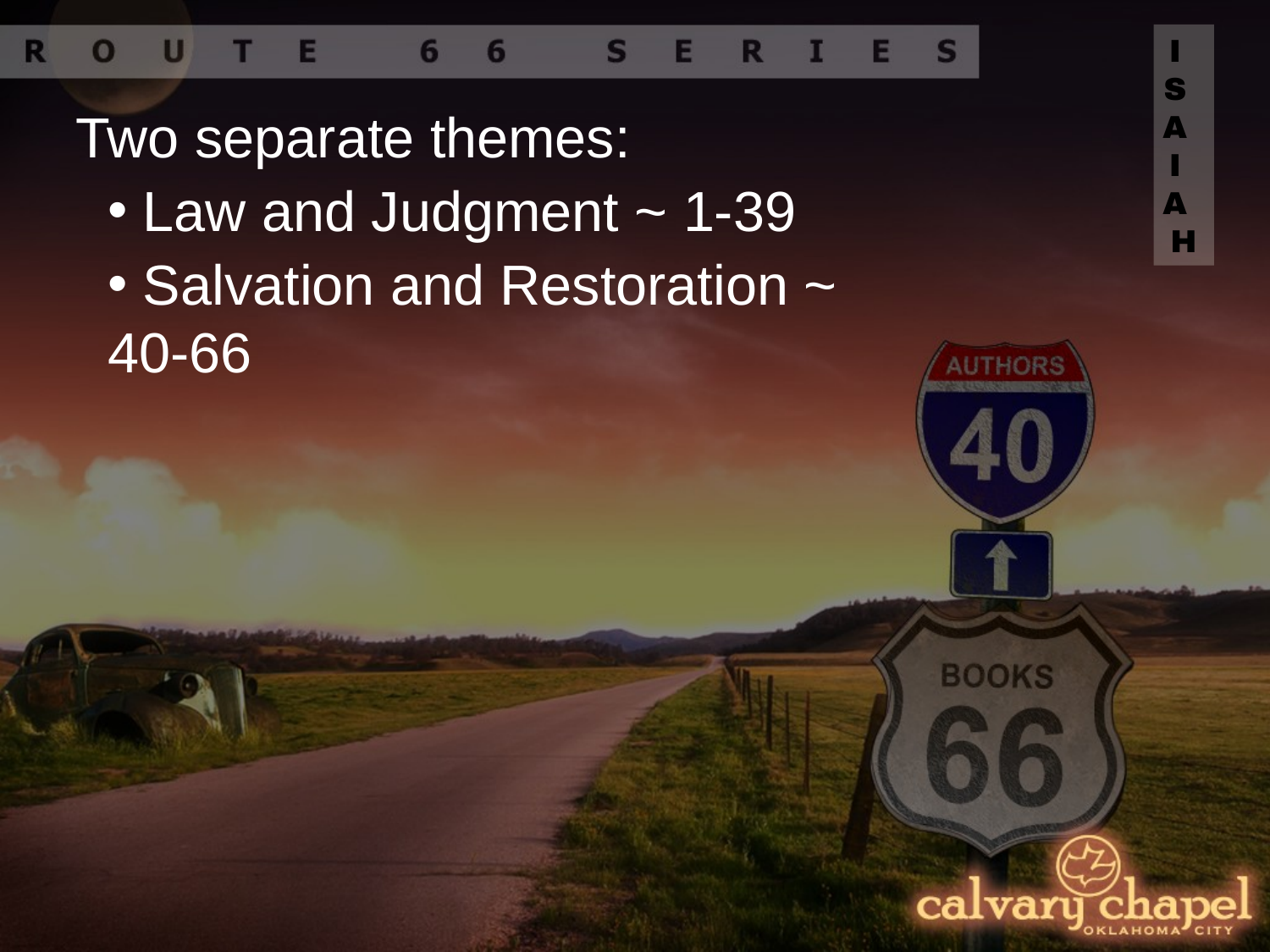

ISAIAH
Two separate themes:
 Law and Judgment ~ 1-39
 Salvation and Restoration ~ 40-66